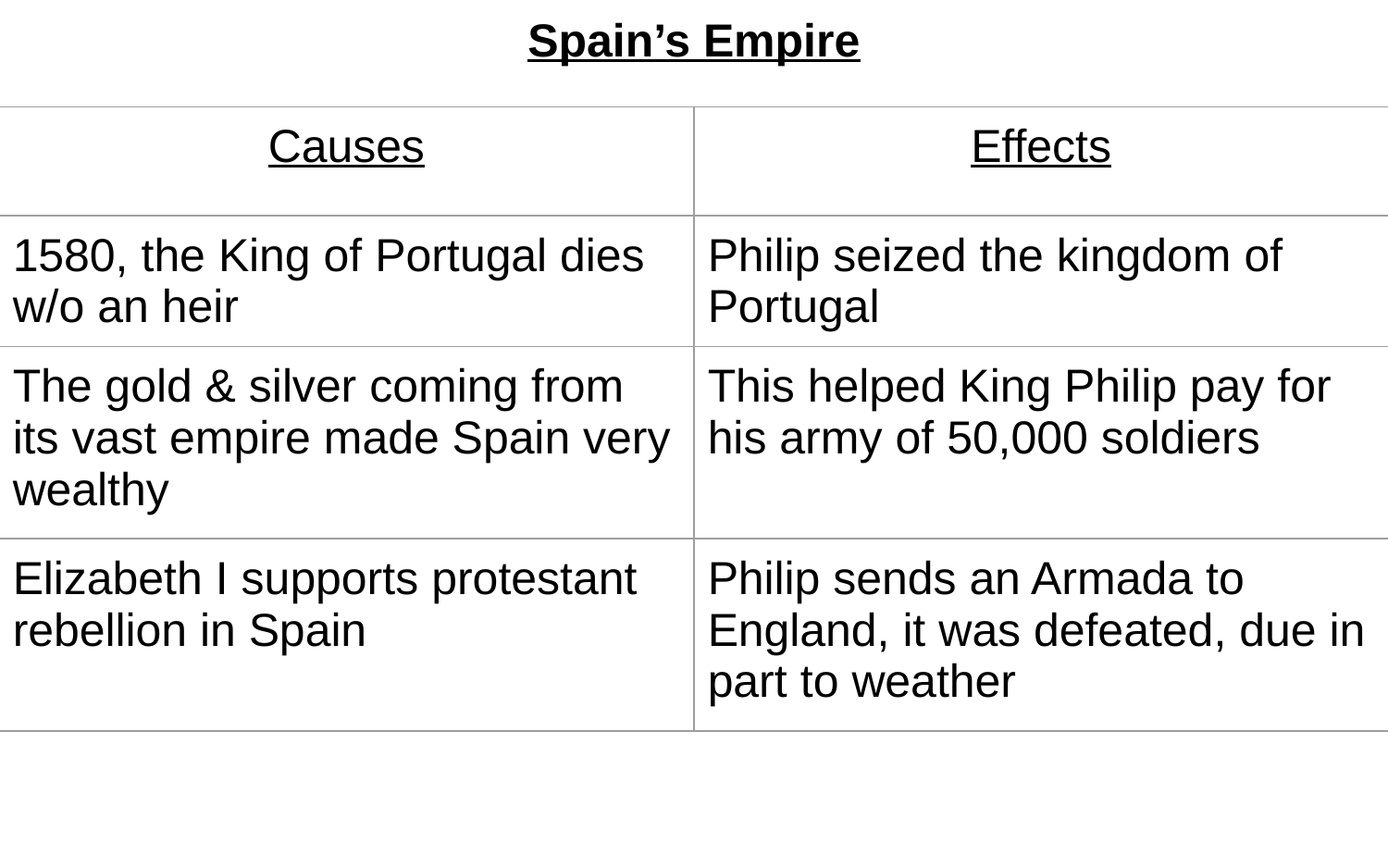

Spain’s Empire
| Causes | Effects |
| --- | --- |
| 1580, the King of Portugal dies w/o an heir | Philip seized the kingdom of Portugal |
| The gold & silver coming from its vast empire made Spain very wealthy | This helped King Philip pay for his army of 50,000 soldiers |
| Elizabeth I supports protestant rebellion in Spain | Philip sends an Armada to England, it was defeated, due in part to weather |